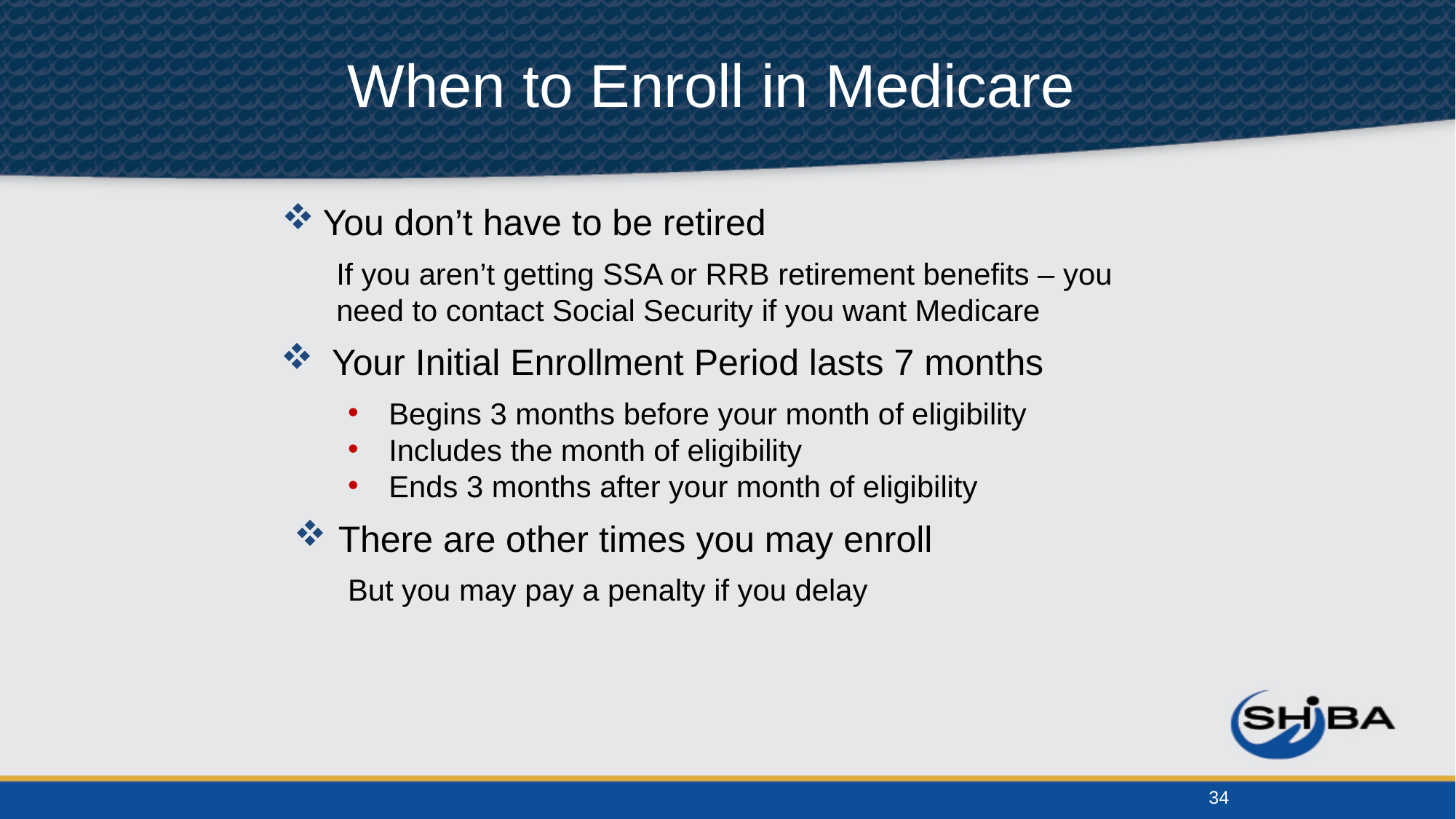

When to Enroll in Medicare
You don’t have to be retired
If you aren’t getting SSA or RRB retirement benefits – you need to contact Social Security if you want Medicare
 Your Initial Enrollment Period lasts 7 months
Begins 3 months before your month of eligibility
Includes the month of eligibility
Ends 3 months after your month of eligibility

 There are other times you may enroll
But you may pay a penalty if you delay
34